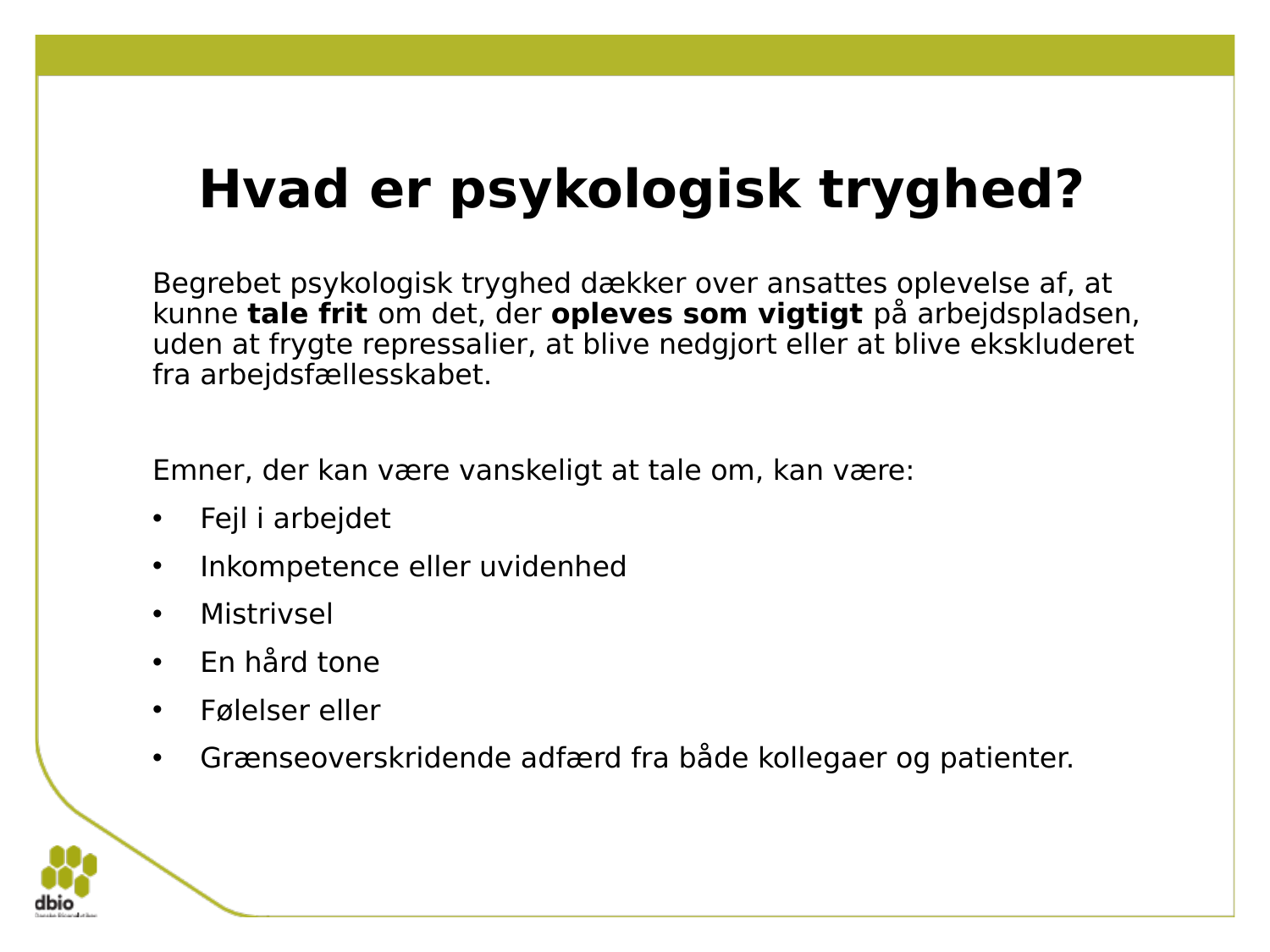

# Hvad er psykologisk tryghed?
Begrebet psykologisk tryghed dækker over ansattes oplevelse af, at kunne tale frit om det, der opleves som vigtigt på arbejdspladsen, uden at frygte repressalier, at blive nedgjort eller at blive ekskluderet fra arbejdsfællesskabet.

Emner, der kan være vanskeligt at tale om, kan være:
Fejl i arbejdet
Inkompetence eller uvidenhed
Mistrivsel
En hård tone
Følelser eller
Grænseoverskridende adfærd fra både kollegaer og patienter.